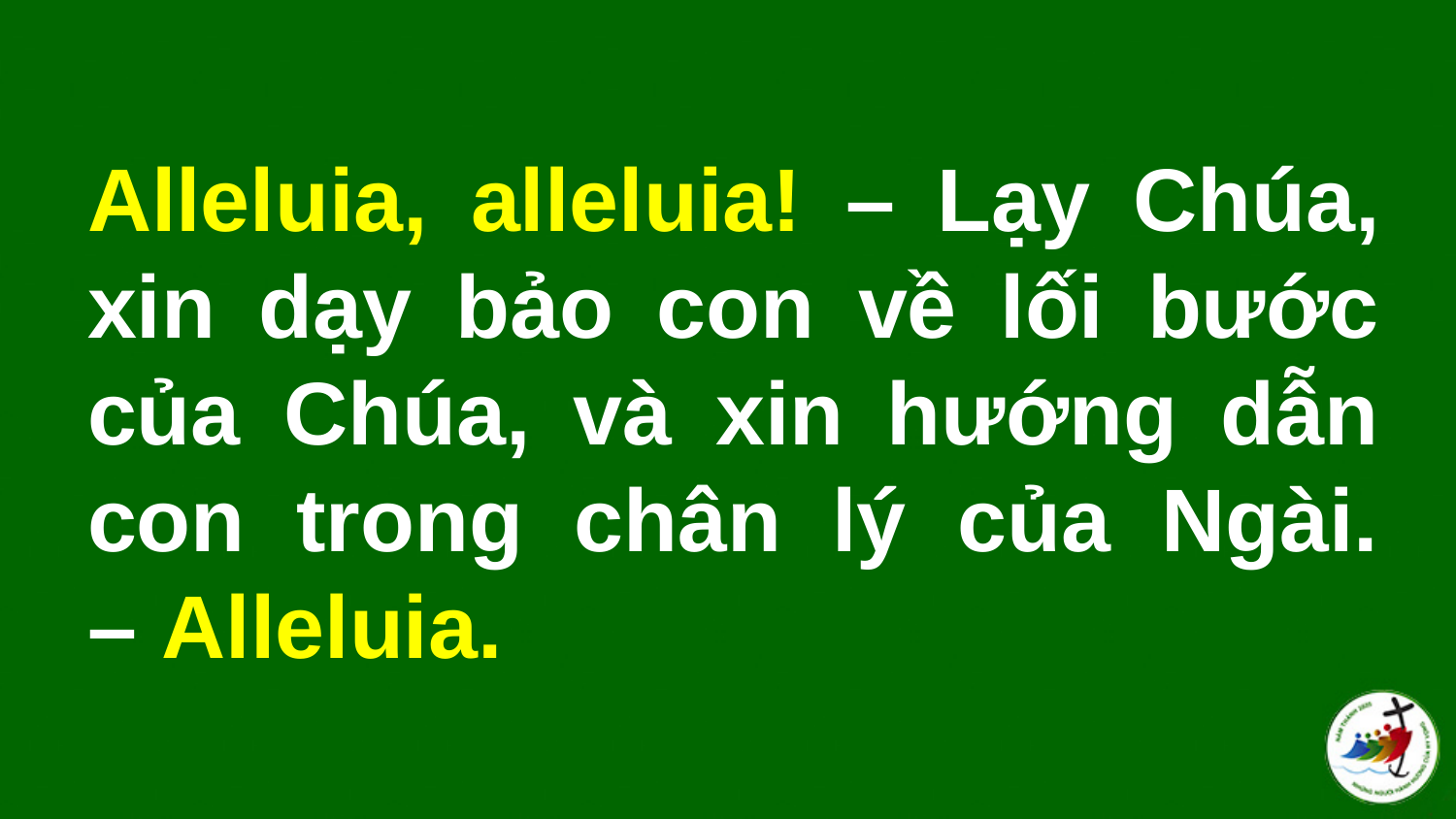

# Alleluia, alleluia! – Lạy Chúa, xin dạy bảo con về lối bước của Chúa, và xin hướng dẫn con trong chân lý của Ngài. – Alleluia.